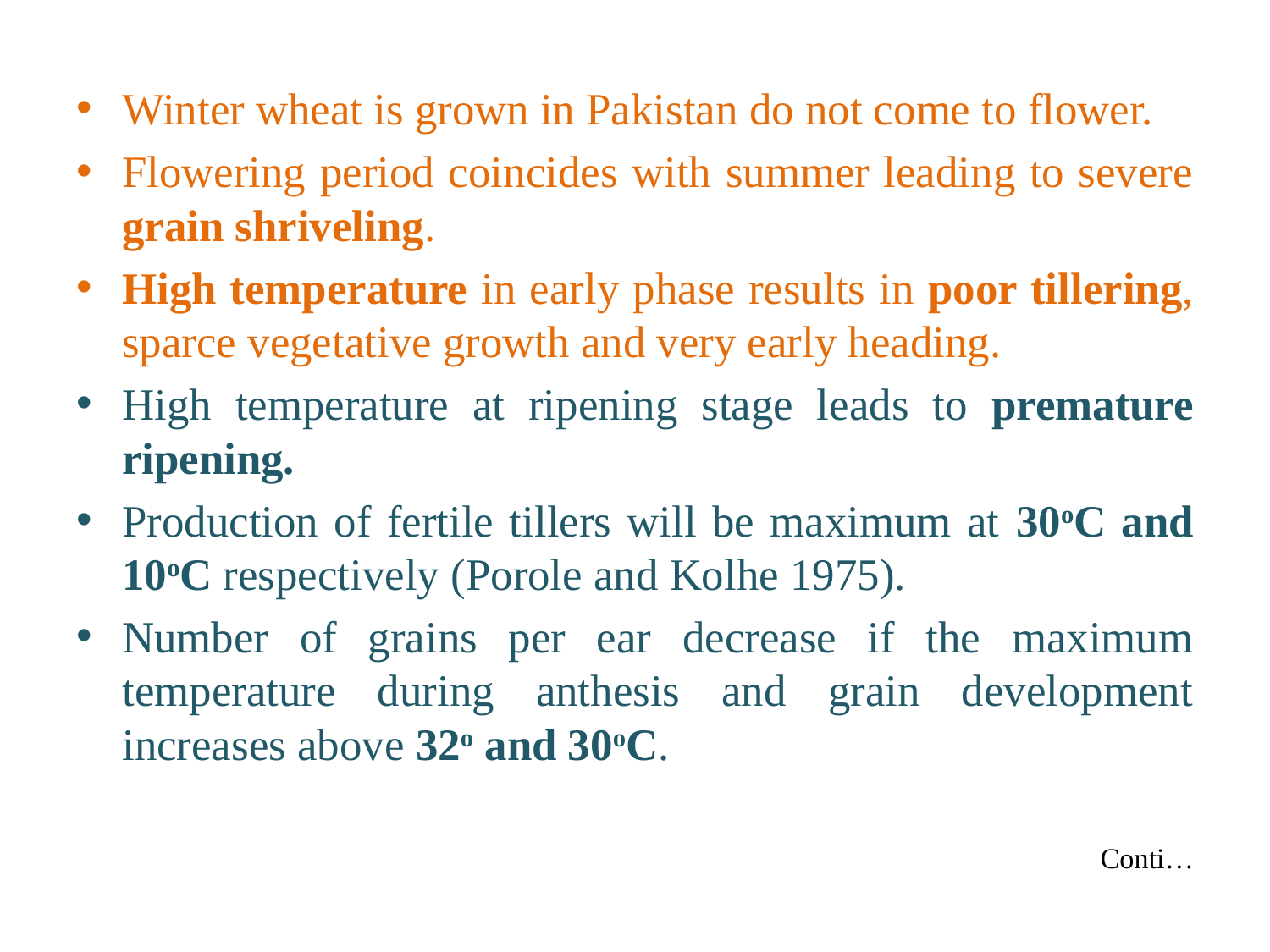

Winter wheat is grown in Pakistan do not come to flower.
Flowering period coincides with summer leading to severe grain shriveling.
High temperature in early phase results in poor tillering, sparce vegetative growth and very early heading.
High temperature at ripening stage leads to premature ripening.
Production of fertile tillers will be maximum at 30oC and 10oC respectively (Porole and Kolhe 1975).
Number of grains per ear decrease if the maximum temperature during anthesis and grain development increases above 32o and 30oC.

Conti…